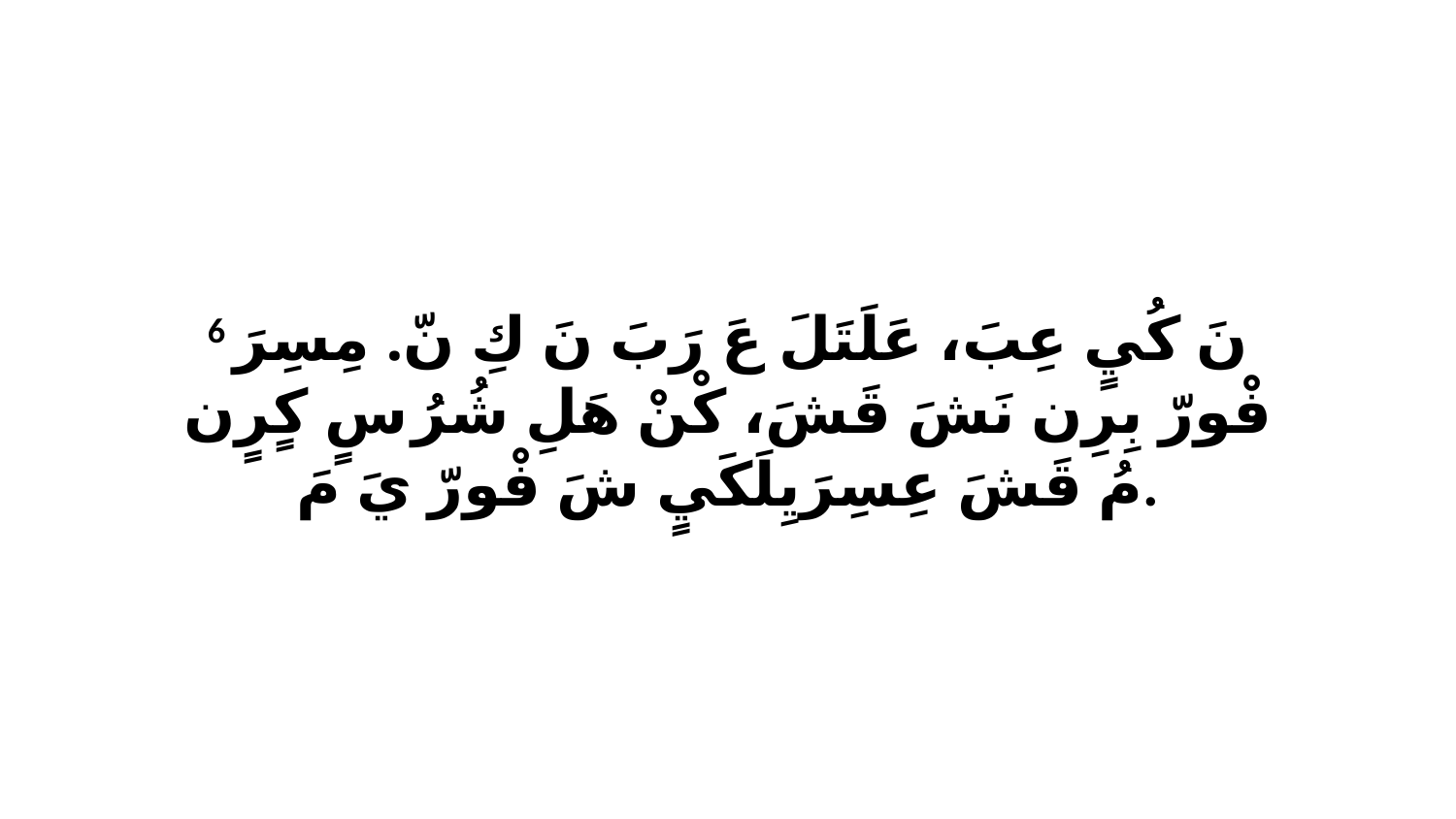

6 نَ كُيٍ عِبَ، عَلَتَلَ عَ رَبَ نَ كِ نّ. مِسِرَ فْورّ بِرِن نَشَ قَشَ، كْنْ هَلِ شُرُ سٍ كٍرٍن مُ قَشَ عِسِرَيِلَكَيٍ شَ فْورّ يَ مَ.